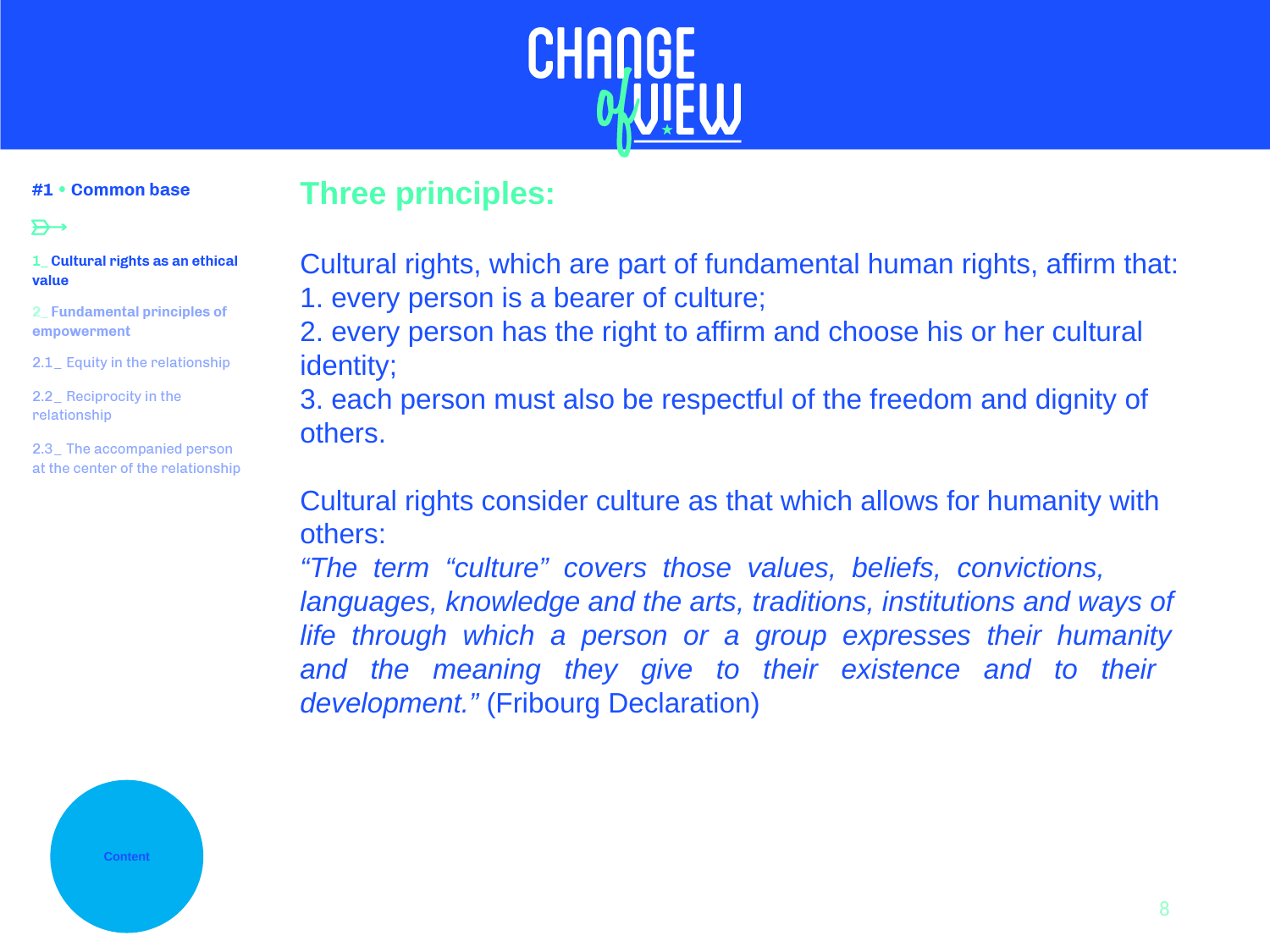

Three principles:

Cultural rights, which are part of fundamental human rights, affirm that:
1. every person is a bearer of culture;
2. every person has the right to affirm and choose his or her cultural identity;
3. each person must also be respectful of the freedom and dignity of others.

Cultural rights consider culture as that which allows for humanity with others:
“The  term  “culture”  covers  those  values,  beliefs,  convictions,  languages, knowledge and the arts, traditions, institutions and ways of  life  through  which  a  person  or  a  group  expresses  their  humanity  and   the   meaning   they   give   to   their   existence   and   to   their   development.” (Fribourg Declaration)

Content
8